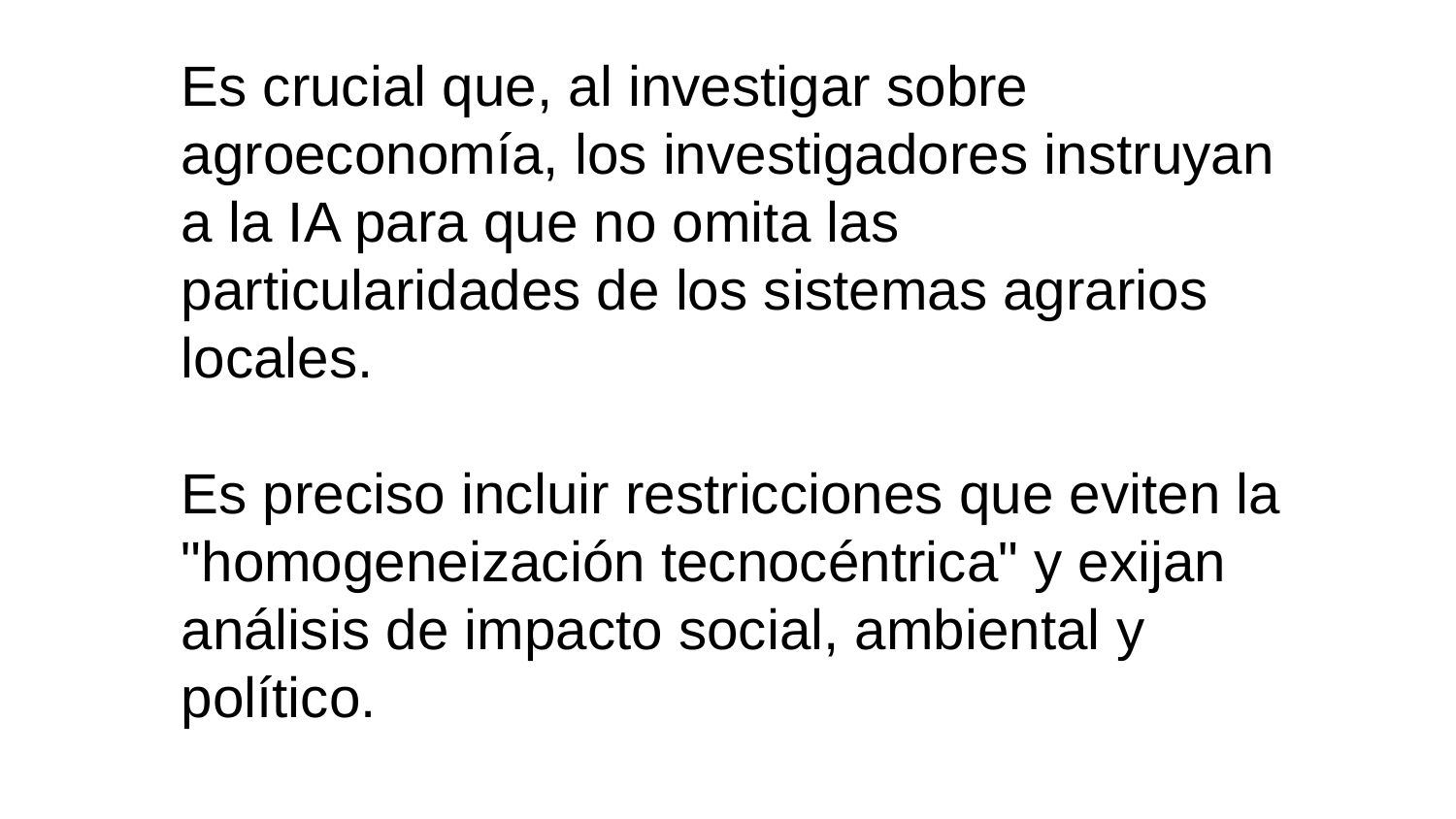

Es crucial que, al investigar sobre agroeconomía, los investigadores instruyan a la IA para que no omita las particularidades de los sistemas agrarios locales.

Es preciso incluir restricciones que eviten la "homogeneización tecnocéntrica" y exijan análisis de impacto social, ambiental y político.